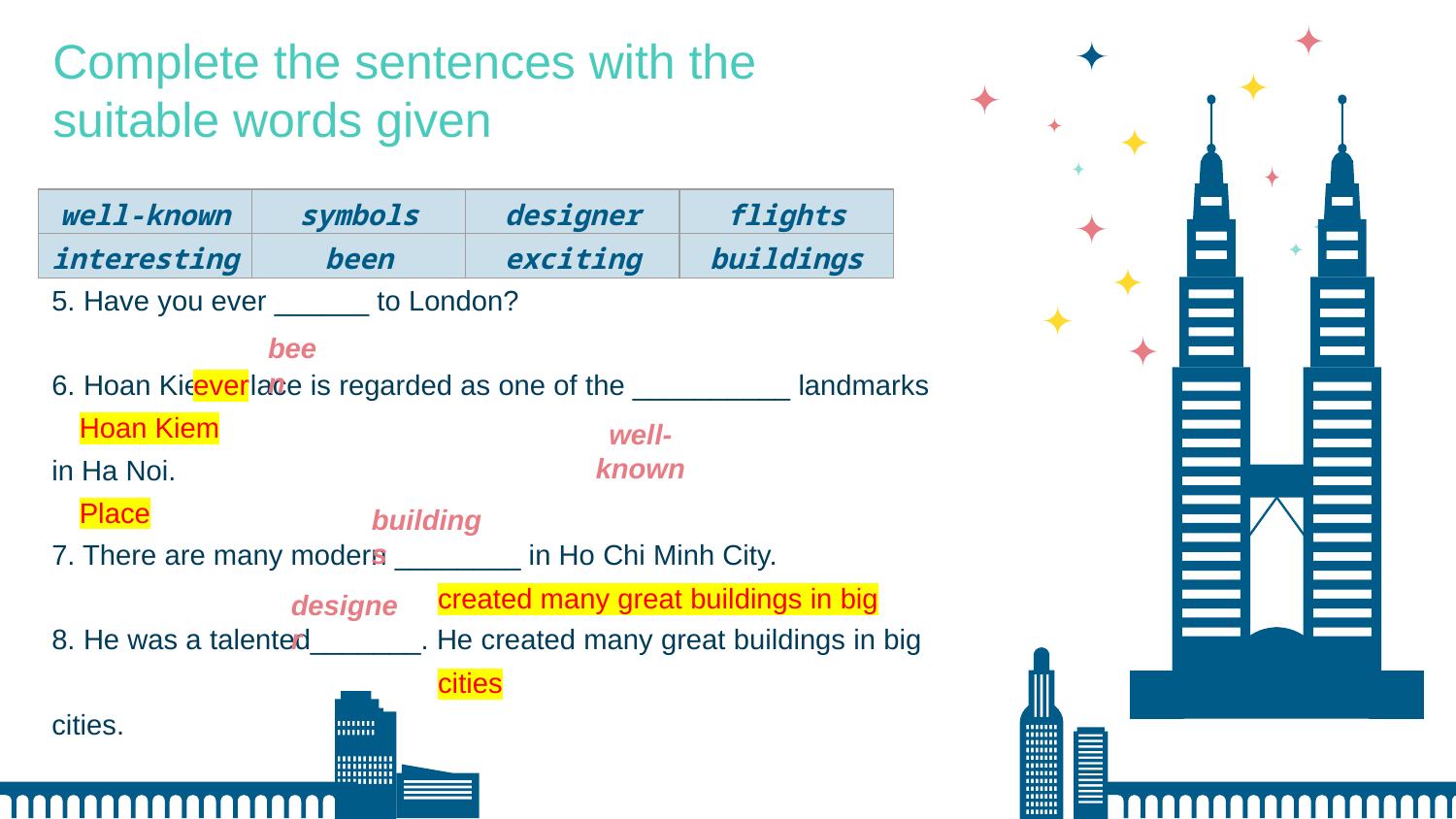

Complete the sentences with the suitable words given

| well-known | symbols | designer | flights |
| --- | --- | --- | --- |
| interesting | been | exciting | buildings |
5. Have you ever ______ to London?
6. Hoan Kiem Place is regarded as one of the __________ landmarks in Ha Noi.
7. There are many modern ________ in Ho Chi Minh City.
8. He was a talented_______. He created many great buildings in big cities.
ever
been
Hoan Kiem Place
well-known
buildings
created many great buildings in big cities
designer